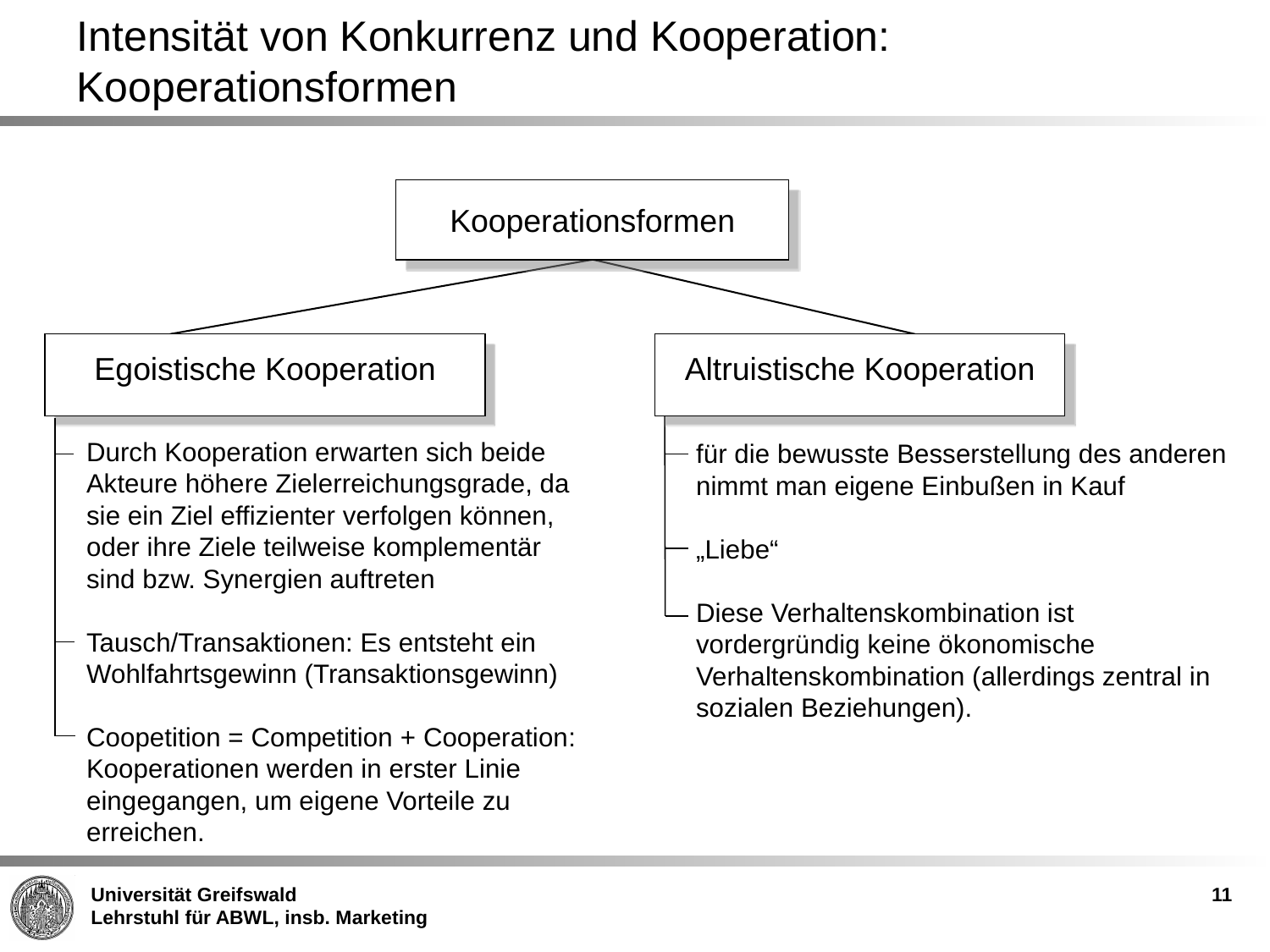

Intensität von Konkurrenz und Kooperation: Kooperationsformen
Kooperationsformen

Egoistische Kooperation
Altruistische Kooperation
Durch Kooperation erwarten sich beide Akteure höhere Zielerreichungsgrade, da sie ein Ziel effizienter verfolgen können, oder ihre Ziele teilweise komplementär sind bzw. Synergien auftreten

Tausch/Transaktionen: Es entsteht ein Wohlfahrtsgewinn (Transaktionsgewinn)

Coopetition = Competition + Cooperation: Kooperationen werden in erster Linie eingegangen, um eigene Vorteile zu erreichen.

für die bewusste Besserstellung des anderen nimmt man eigene Einbußen in Kauf

„Liebe“

Diese Verhaltenskombination ist vordergründig keine ökonomische Verhaltenskombination (allerdings zentral in sozialen Beziehungen).
11